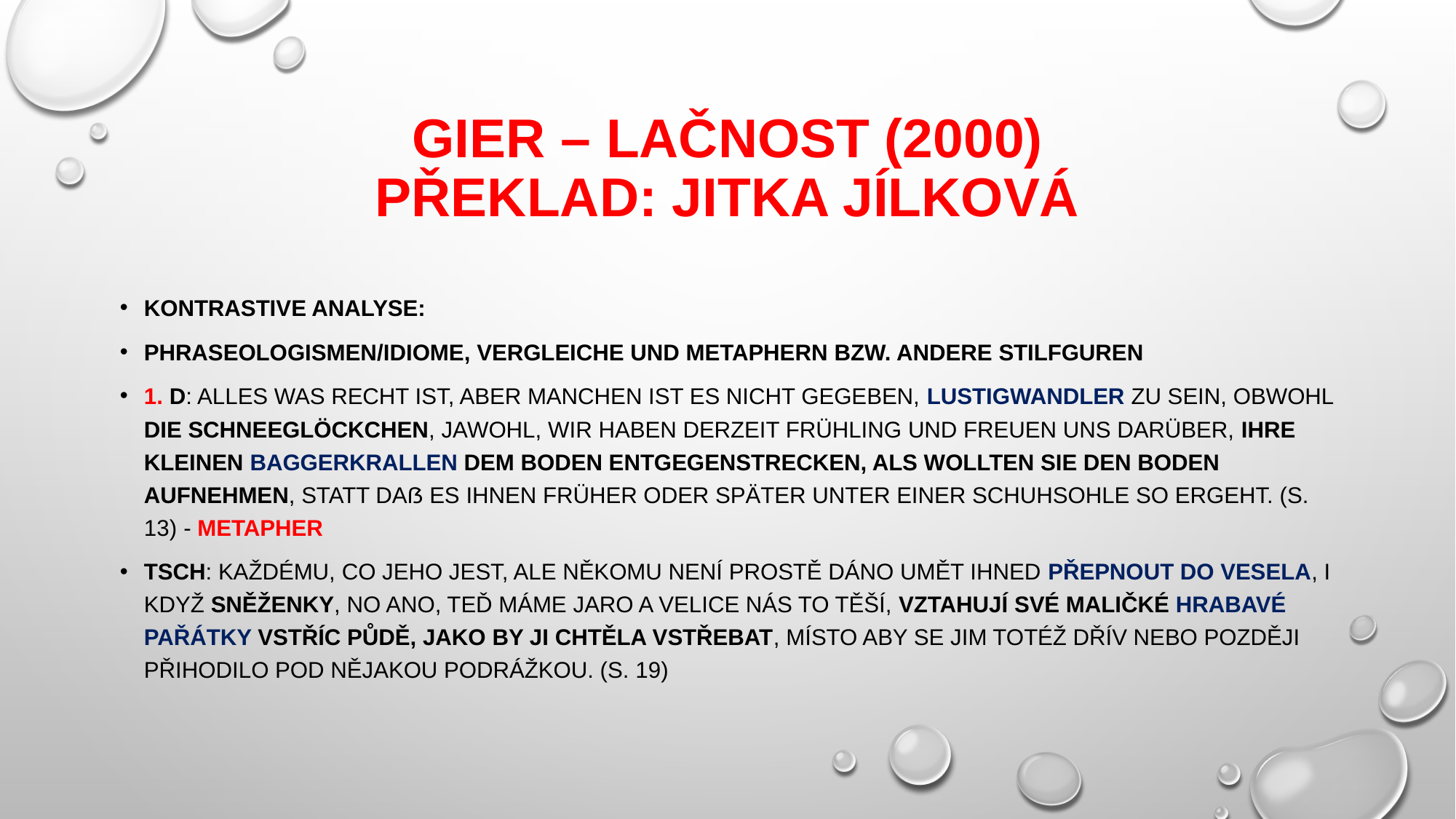

# Gier – Lačnost (2000) překlad: Jitka Jílková
Kontrastive Analyse:
Phraseologismen/Idiome, Vergleiche und Metaphern bzw. andere Stilfguren
1. D: Alles was recht ist, aber manchen ist es nicht gegeben, Lustigwandler zu sein, obwohl die Schneeglöckchen, jawohl, wir haben derzeit Frühling und freuen uns darüber, ihre kleinen Baggerkrallen dem Boden entgegenstrecken, als wollten sie den Boden aufnehmen, statt daß es ihnen früher oder später unter einer Schuhsohle so ergeht. (S. 13) - Metapher
Tsch: Každému, co jeho jest, ale někomu není prostě dáno umět ihned přepnout do vesela, i když sněženky, no ano, teď máme jaro a velice nás to těší, vztahují své maličké hrabavé pařátky vstříc půdě, jako by ji chtěla vstřebat, místo aby se jim totéž dřív nebo později přihodilo pod nějakou podrážkou. (S. 19)